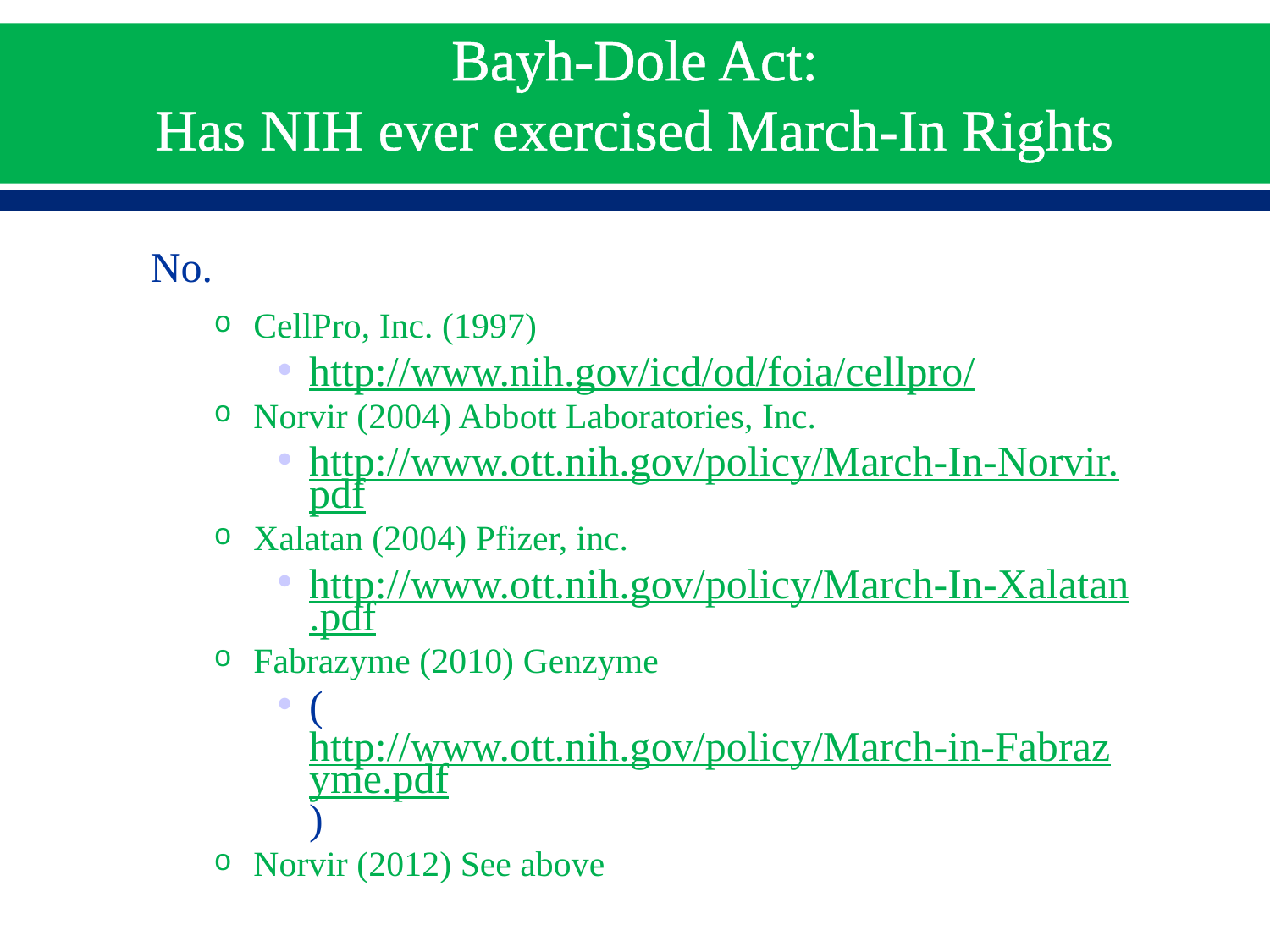

# Bayh-Dole Act: Has NIH ever exercised March-In Rights
No.
CellPro, Inc. (1997)
http://www.nih.gov/icd/od/foia/cellpro/
Norvir (2004) Abbott Laboratories, Inc.
http://www.ott.nih.gov/policy/March-In-Norvir.pdf
Xalatan (2004) Pfizer, inc.
http://www.ott.nih.gov/policy/March-In-Xalatan.pdf
Fabrazyme (2010) Genzyme
(http://www.ott.nih.gov/policy/March-in-Fabrazyme.pdf)
Norvir (2012) See above